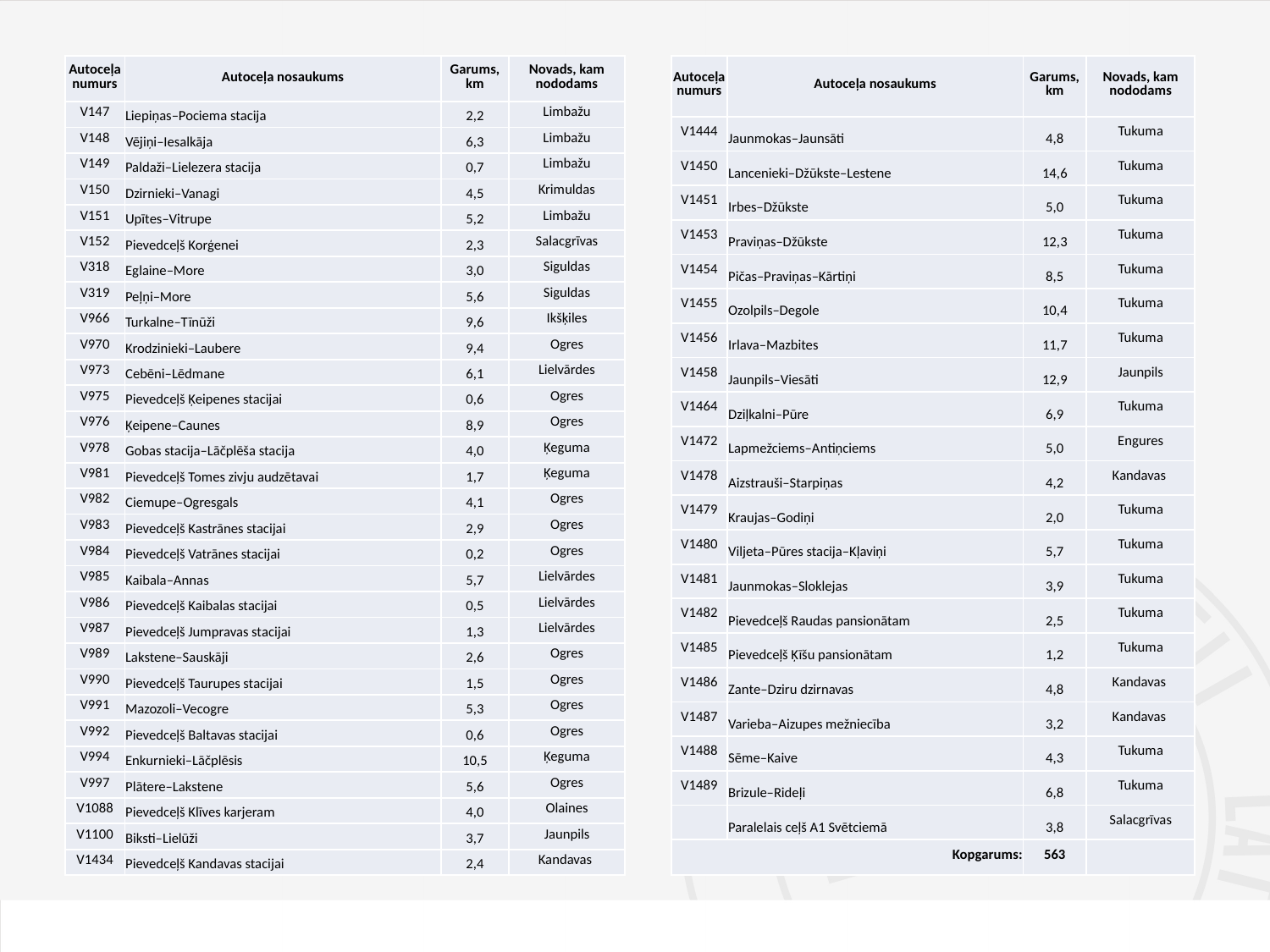

| Autoceļa numurs | Autoceļa nosaukums | Garums, km | Novads, kam nododams |
| --- | --- | --- | --- |
| V147 | Liepiņas–Pociema stacija | 2,2 | Limbažu |
| V148 | Vējiņi–Iesalkāja | 6,3 | Limbažu |
| V149 | Paldaži–Lielezera stacija | 0,7 | Limbažu |
| V150 | Dzirnieki–Vanagi | 4,5 | Krimuldas |
| V151 | Upītes–Vitrupe | 5,2 | Limbažu |
| V152 | Pievedceļš Korģenei | 2,3 | Salacgrīvas |
| V318 | Eglaine–More | 3,0 | Siguldas |
| V319 | Peļņi–More | 5,6 | Siguldas |
| V966 | Turkalne–Tīnūži | 9,6 | Ikšķiles |
| V970 | Krodzinieki–Laubere | 9,4 | Ogres |
| V973 | Cebēni–Lēdmane | 6,1 | Lielvārdes |
| V975 | Pievedceļš Ķeipenes stacijai | 0,6 | Ogres |
| V976 | Ķeipene–Caunes | 8,9 | Ogres |
| V978 | Gobas stacija–Lāčplēša stacija | 4,0 | Ķeguma |
| V981 | Pievedceļš Tomes zivju audzētavai | 1,7 | Ķeguma |
| V982 | Ciemupe–Ogresgals | 4,1 | Ogres |
| V983 | Pievedceļš Kastrānes stacijai | 2,9 | Ogres |
| V984 | Pievedceļš Vatrānes stacijai | 0,2 | Ogres |
| V985 | Kaibala–Annas | 5,7 | Lielvārdes |
| V986 | Pievedceļš Kaibalas stacijai | 0,5 | Lielvārdes |
| V987 | Pievedceļš Jumpravas stacijai | 1,3 | Lielvārdes |
| V989 | Lakstene–Sauskāji | 2,6 | Ogres |
| V990 | Pievedceļš Taurupes stacijai | 1,5 | Ogres |
| V991 | Mazozoli–Vecogre | 5,3 | Ogres |
| V992 | Pievedceļš Baltavas stacijai | 0,6 | Ogres |
| V994 | Enkurnieki–Lāčplēsis | 10,5 | Ķeguma |
| V997 | Plātere–Lakstene | 5,6 | Ogres |
| V1088 | Pievedceļš Klīves karjeram | 4,0 | Olaines |
| V1100 | Biksti–Lielūži | 3,7 | Jaunpils |
| V1434 | Pievedceļš Kandavas stacijai | 2,4 | Kandavas |
| Autoceļa numurs | Autoceļa nosaukums | Garums, km | Novads, kam nododams |
| --- | --- | --- | --- |
| V1444 | Jaunmokas–Jaunsāti | 4,8 | Tukuma |
| V1450 | Lancenieki–Džūkste–Lestene | 14,6 | Tukuma |
| V1451 | Irbes–Džūkste | 5,0 | Tukuma |
| V1453 | Praviņas–Džūkste | 12,3 | Tukuma |
| V1454 | Pičas–Praviņas–Kārtiņi | 8,5 | Tukuma |
| V1455 | Ozolpils–Degole | 10,4 | Tukuma |
| V1456 | Irlava–Mazbites | 11,7 | Tukuma |
| V1458 | Jaunpils–Viesāti | 12,9 | Jaunpils |
| V1464 | Dziļkalni–Pūre | 6,9 | Tukuma |
| V1472 | Lapmežciems–Antiņciems | 5,0 | Engures |
| V1478 | Aizstrauši–Starpiņas | 4,2 | Kandavas |
| V1479 | Kraujas–Godiņi | 2,0 | Tukuma |
| V1480 | Viljeta–Pūres stacija–Kļaviņi | 5,7 | Tukuma |
| V1481 | Jaunmokas–Sloklejas | 3,9 | Tukuma |
| V1482 | Pievedceļš Raudas pansionātam | 2,5 | Tukuma |
| V1485 | Pievedceļš Ķīšu pansionātam | 1,2 | Tukuma |
| V1486 | Zante–Dziru dzirnavas | 4,8 | Kandavas |
| V1487 | Varieba–Aizupes mežniecība | 3,2 | Kandavas |
| V1488 | Sēme–Kaive | 4,3 | Tukuma |
| V1489 | Brizule–Rideļi | 6,8 | Tukuma |
|  | Paralelais ceļš A1 Svētciemā | 3,8 | Salacgrīvas |
| Kopgarums: |  | 563 |  |